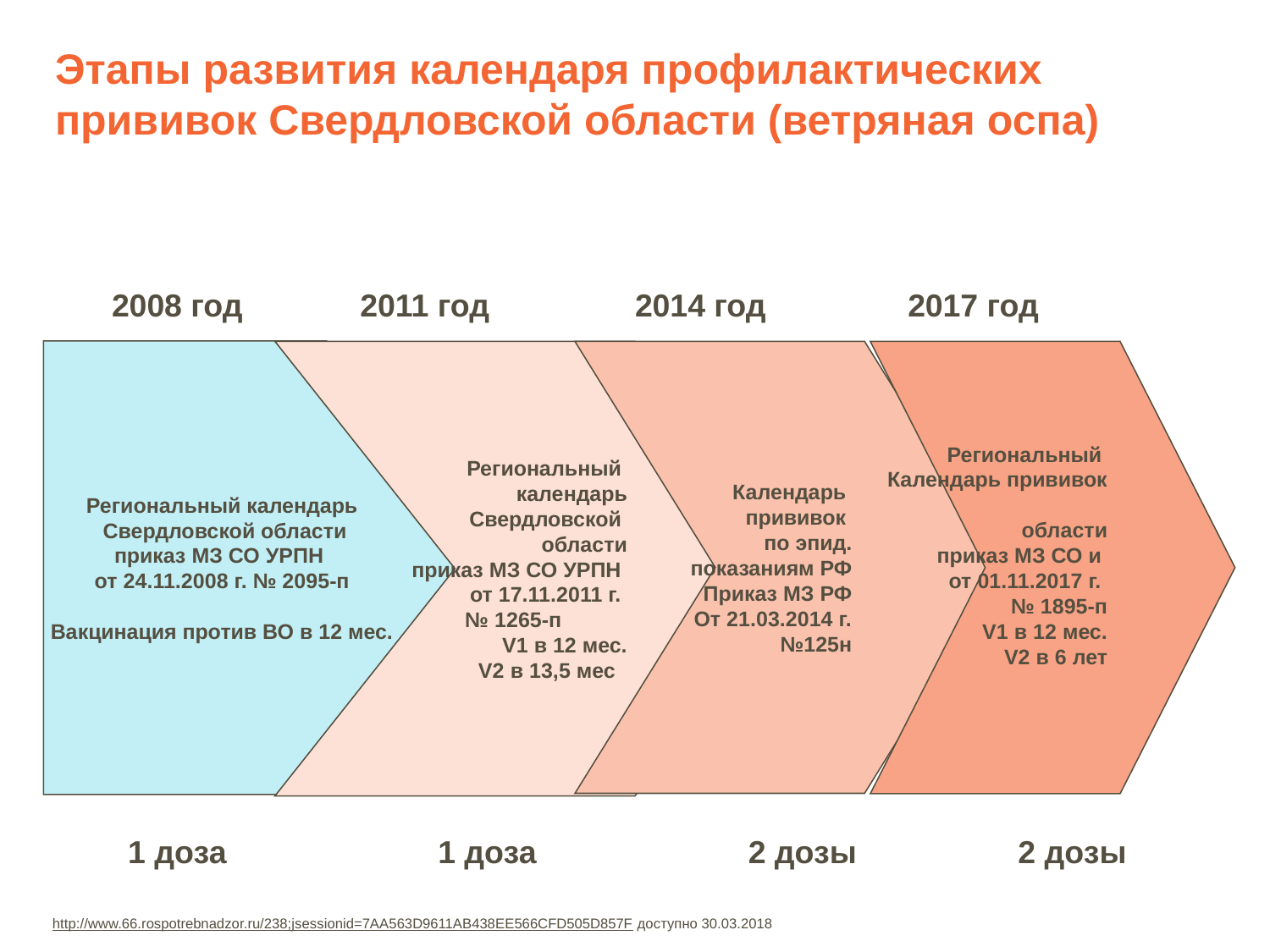

# Этапы развития календаря профилактических прививок Свердловской области (ветряная оспа)
2008 год
2011 год
2014 год
2017 год
Региональный календарь
 Свердловской области
приказ МЗ СО УРПН
от 24.11.2008 г. № 2095-п

Вакцинация против ВО в 12 мес.
Региональный
календарь
 Свердловской
области
приказ МЗ СО УРПН
от 17.11.2011 г.
         № 1265-п
V1 в 12 мес.
V2 в 13,5 мес
Календарь
прививок
по эпид.
показаниям РФ
Приказ МЗ РФ
От 21.03.2014 г.
№125н
Региональный
Календарь прививок
 Свердловской
области
приказ МЗ СО и
от 01.11.2017 г.
№ 1895-п
V1 в 12 мес.
V2 в 6 лет

1 доза
1 доза
2 дозы
2 дозы
http://www.66.rospotrebnadzor.ru/238;jsessionid=7AA563D9611AB438EE566CFD505D857F доступно 30.03.2018